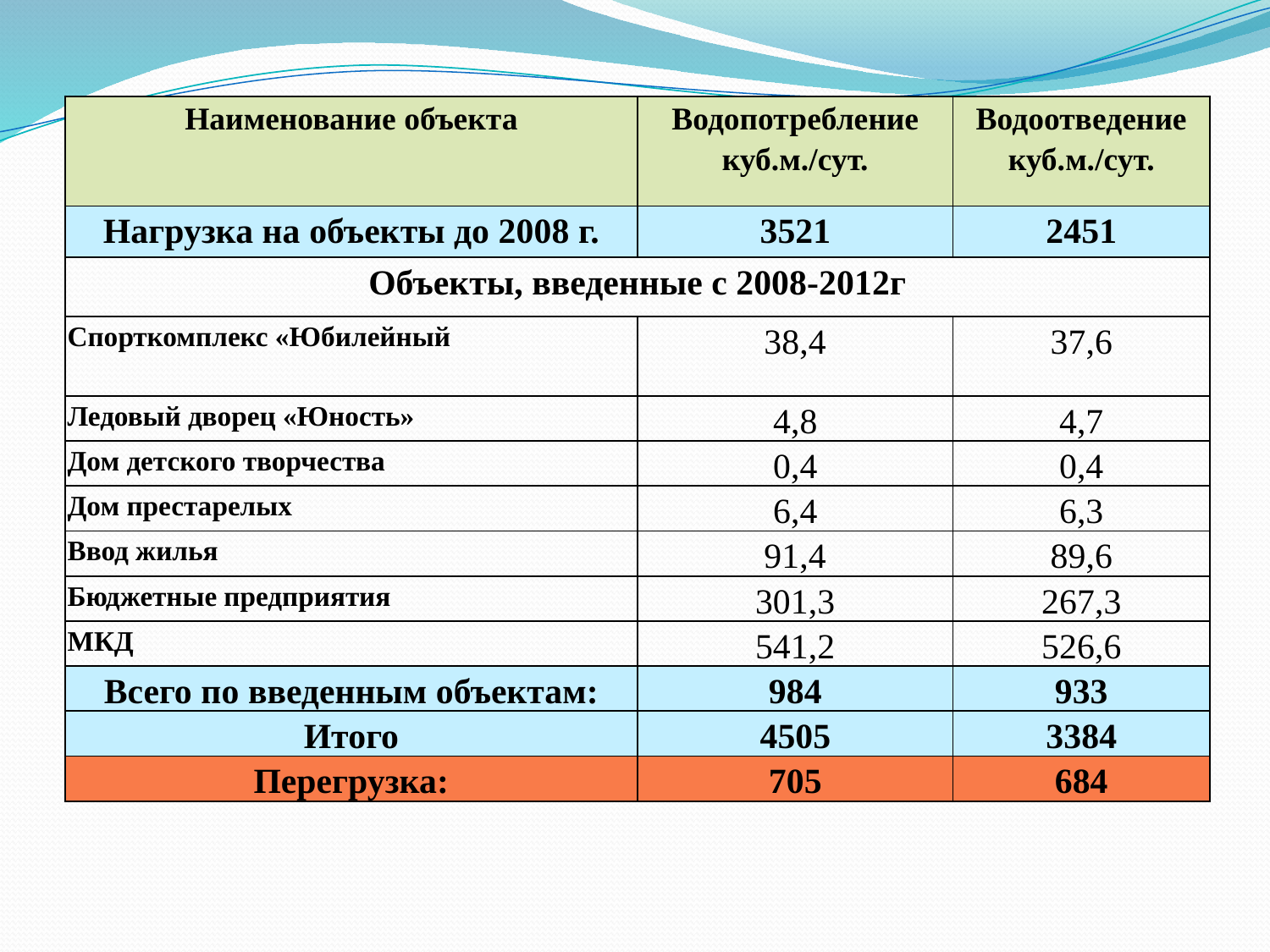

#
| Наименование объекта | Водопотребление куб.м./сут. | Водоотведение куб.м./сут. |
| --- | --- | --- |
| Нагрузка на объекты до 2008 г. | 3521 | 2451 |
| Объекты, введенные с 2008-2012г |  |  |
| Спорткомплекс «Юбилейный | 38,4 | 37,6 |
| Ледовый дворец «Юность» | 4,8 | 4,7 |
| Дом детского творчества | 0,4 | 0,4 |
| Дом престарелых | 6,4 | 6,3 |
| Ввод жилья | 91,4 | 89,6 |
| Бюджетные предприятия | 301,3 | 267,3 |
| МКД | 541,2 | 526,6 |
| Всего по введенным объектам: | 984 | 933 |
| Итого | 4505 | 3384 |
| Перегрузка: | 705 | 684 |